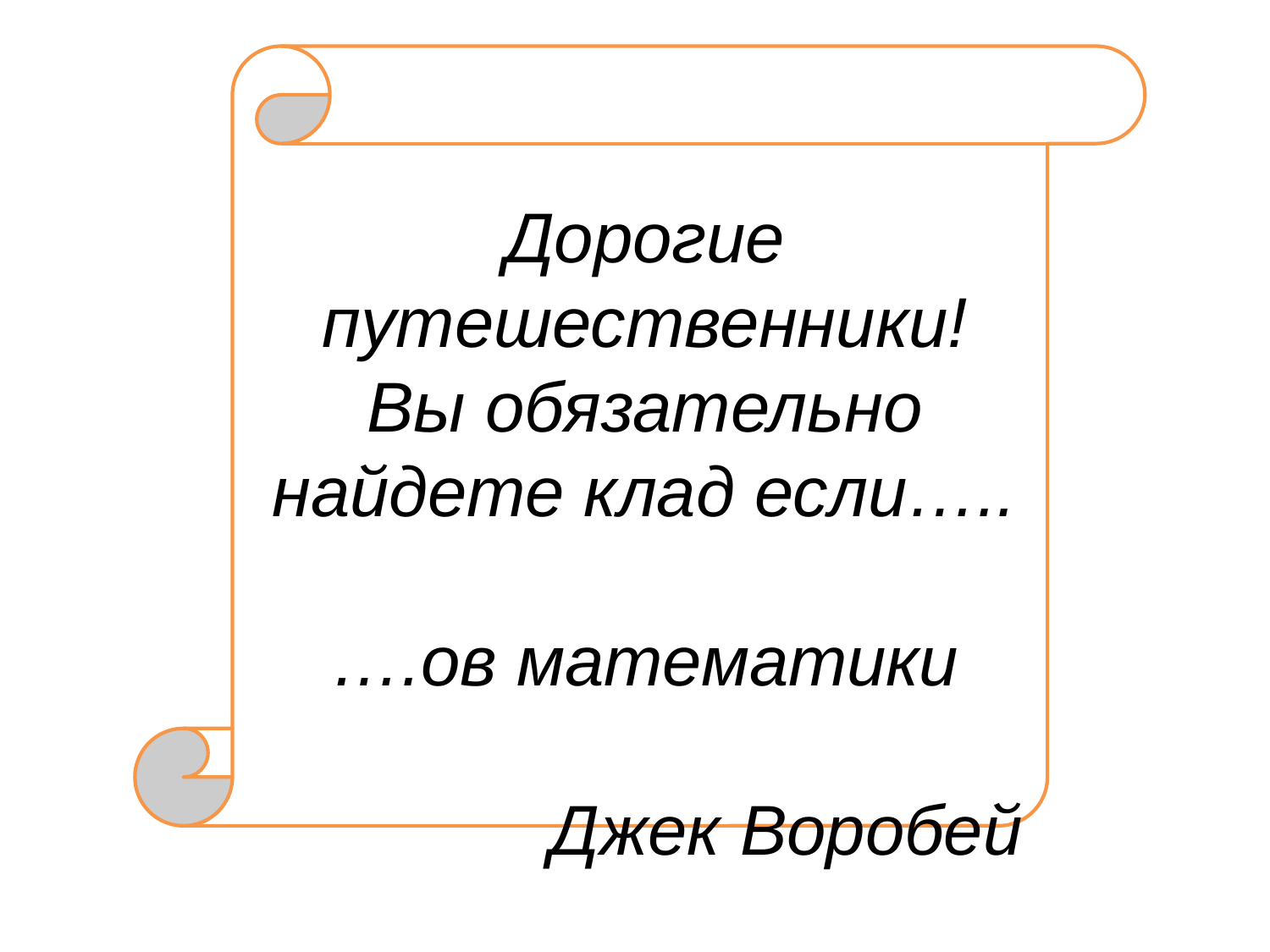

Дорогие путешественники!
Вы обязательно найдете клад если…..

….ов математики

Джек Воробей